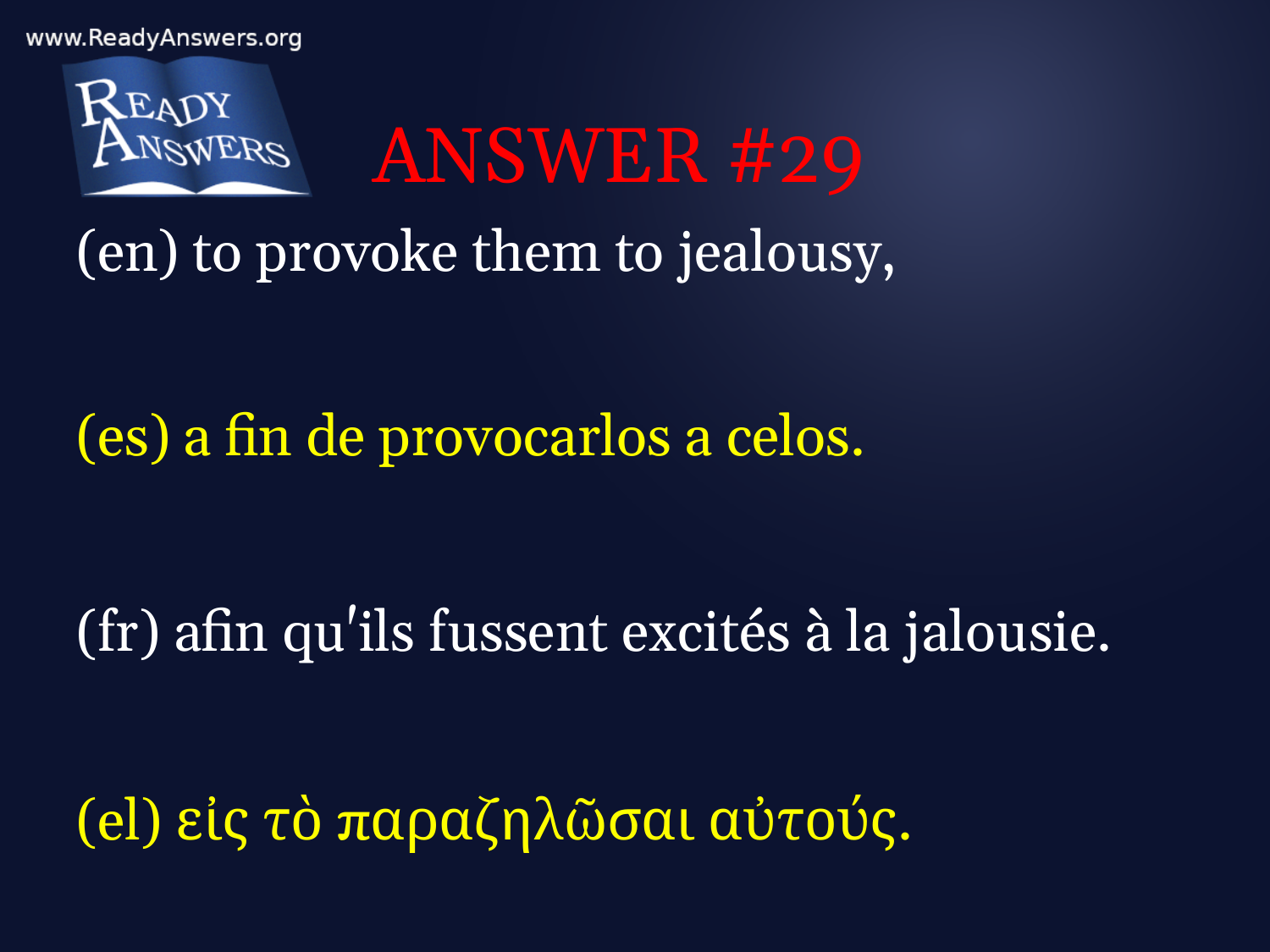

# ANSWER #29
(en) to provoke them to jealousy,
(es) a fin de provocarlos a celos.
(fr) afin qu'ils fussent excités à la jalousie.
(el) εἰς τὸ παραζηλῶσαι αὐτούς.